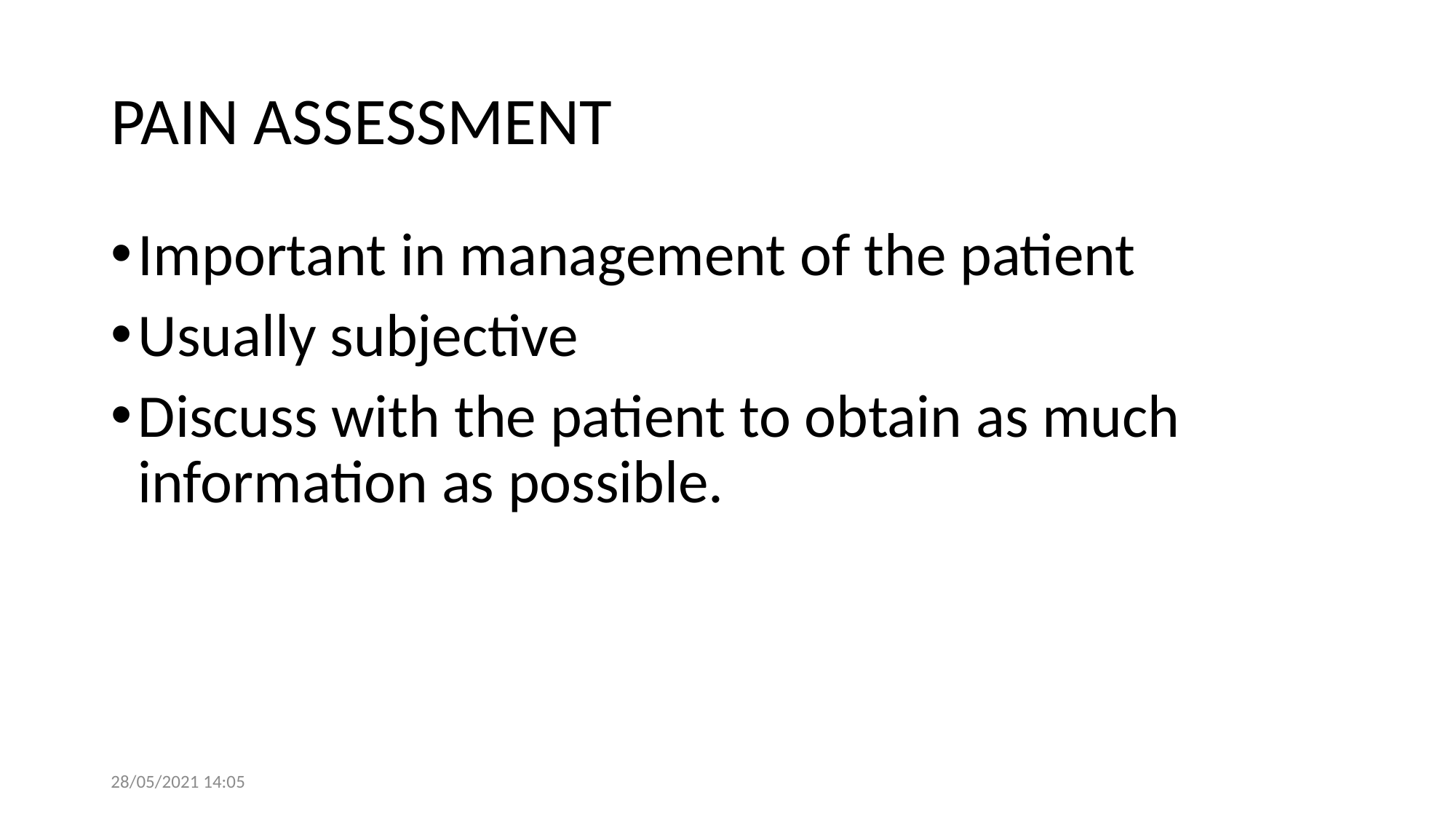

# PAIN ASSESSMENT
Important in management of the patient
Usually subjective
Discuss with the patient to obtain as much information as possible.
28/05/2021 14:05